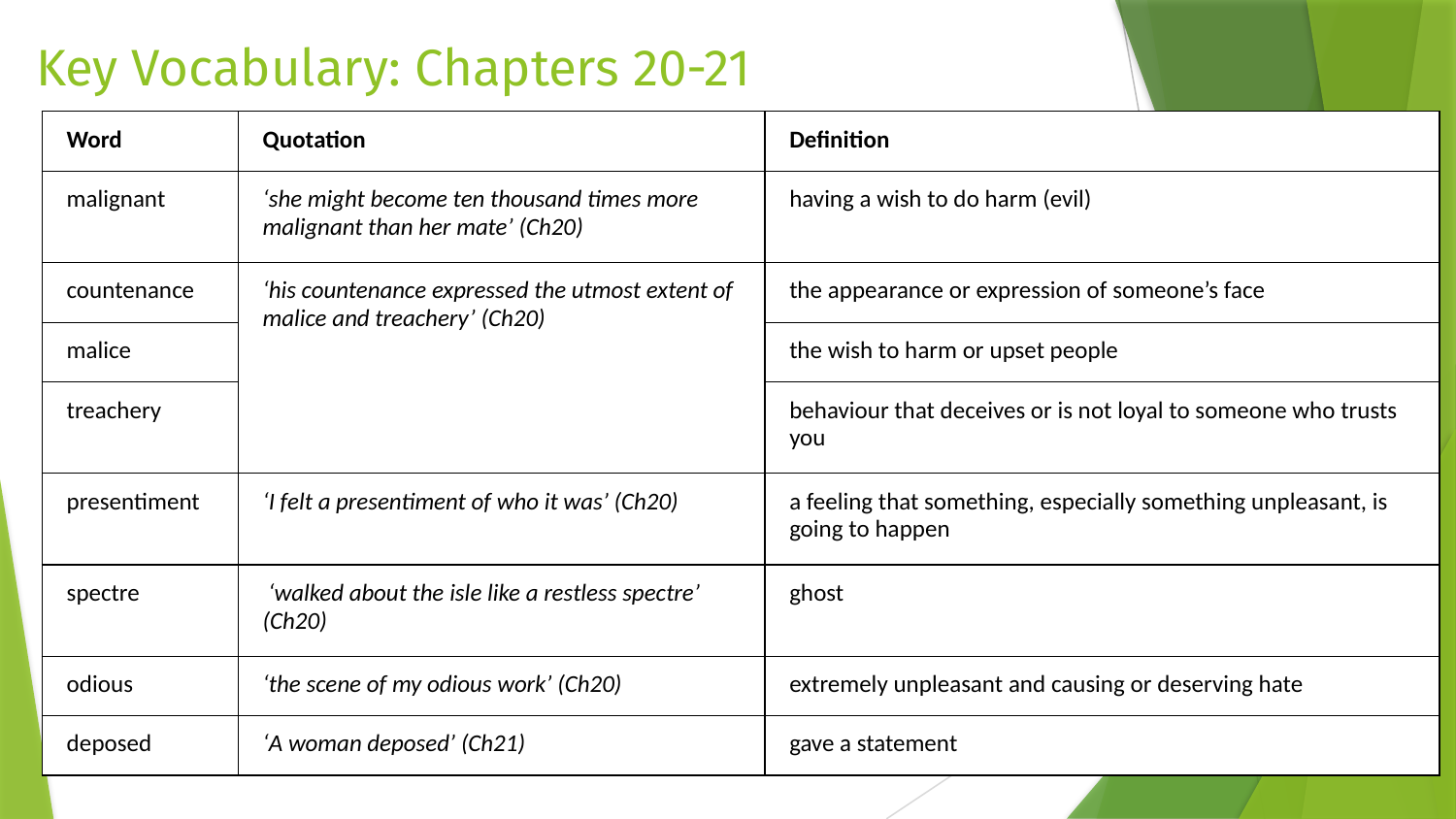

# Key Vocabulary: Chapters 20-21
| Word | Quotation | Definition |
| --- | --- | --- |
| malignant | ‘she might become ten thousand times more malignant than her mate’ (Ch20) | having a wish to do harm (evil) |
| countenance | ‘his countenance expressed the utmost extent of malice and treachery’ (Ch20) | the appearance or expression of someone’s face |
| malice |  | the wish to harm or upset people |
| treachery |  | behaviour that deceives or is not loyal to someone who trusts you |
| presentiment | ‘I felt a presentiment of who it was’ (Ch20) | a feeling that something, especially something unpleasant, is going to happen |
| spectre | ‘walked about the isle like a restless spectre’ (Ch20) | ghost |
| odious | ‘the scene of my odious work’ (Ch20) | extremely unpleasant and causing or deserving hate |
| deposed | ‘A woman deposed’ (Ch21) | gave a statement |